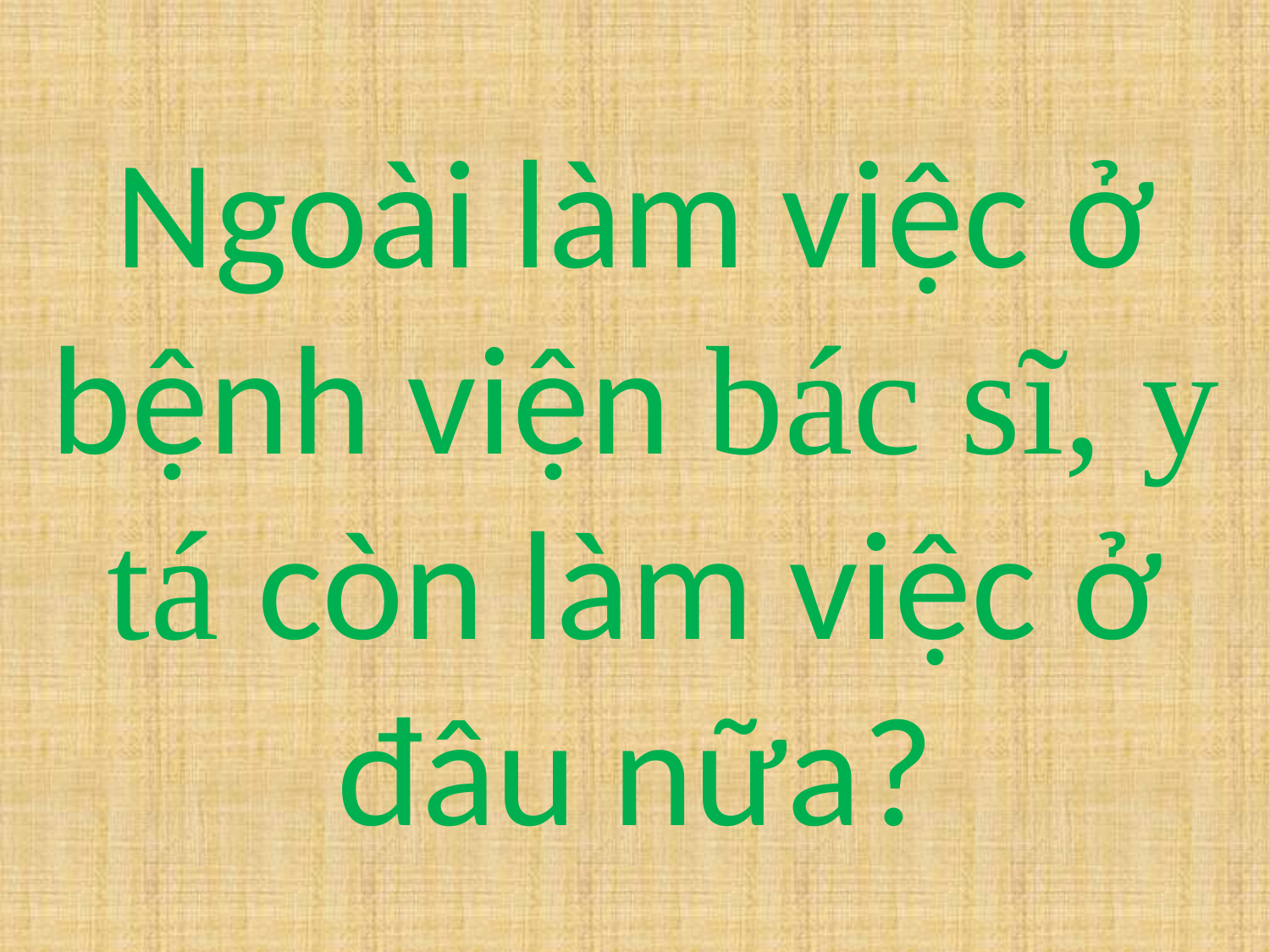

Ngoài làm việc ở bệnh viện bác sĩ, y tá còn làm việc ở đâu nữa?